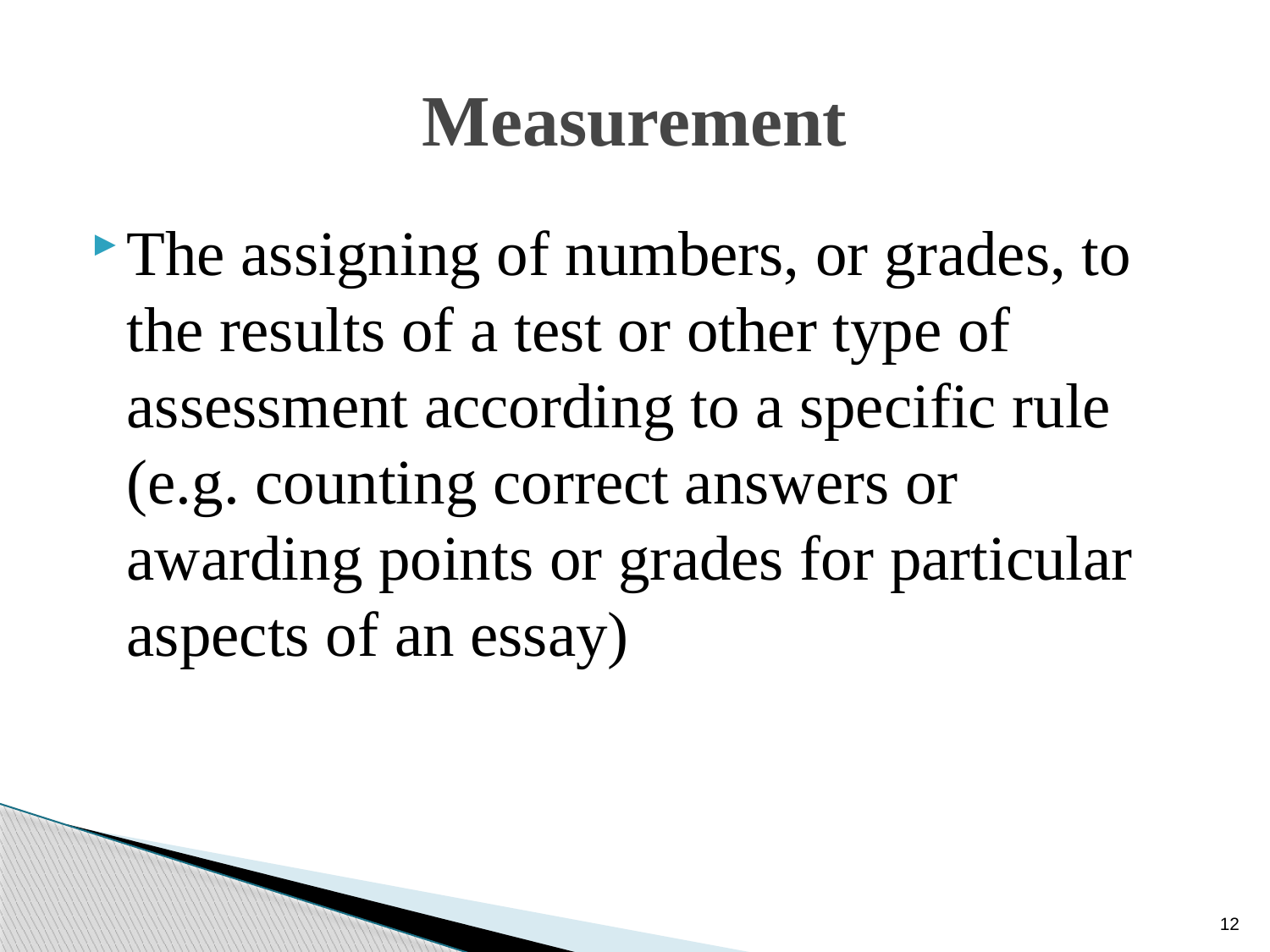

# Measurement
The assigning of numbers, or grades, to the results of a test or other type of assessment according to a specific rule (e.g. counting correct answers or awarding points or grades for particular aspects of an essay)
12